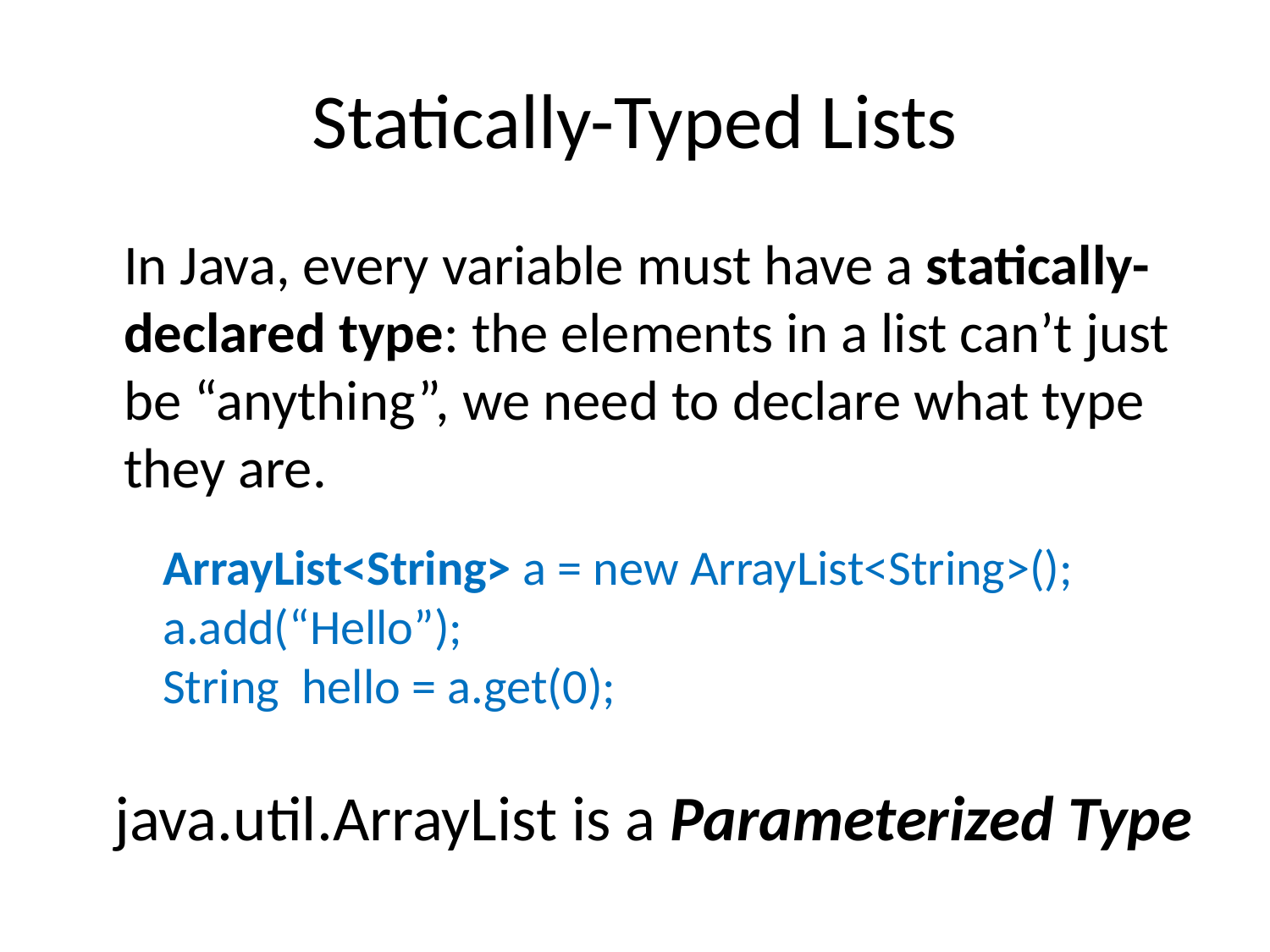

# Statically-Typed Lists
	In Java, every variable must have a statically-declared type: the elements in a list can’t just be “anything”, we need to declare what type they are.
ArrayList<String> a = new ArrayList<String>();
a.add(“Hello”);
String  hello = a.get(0);
java.util.ArrayList is a Parameterized Type